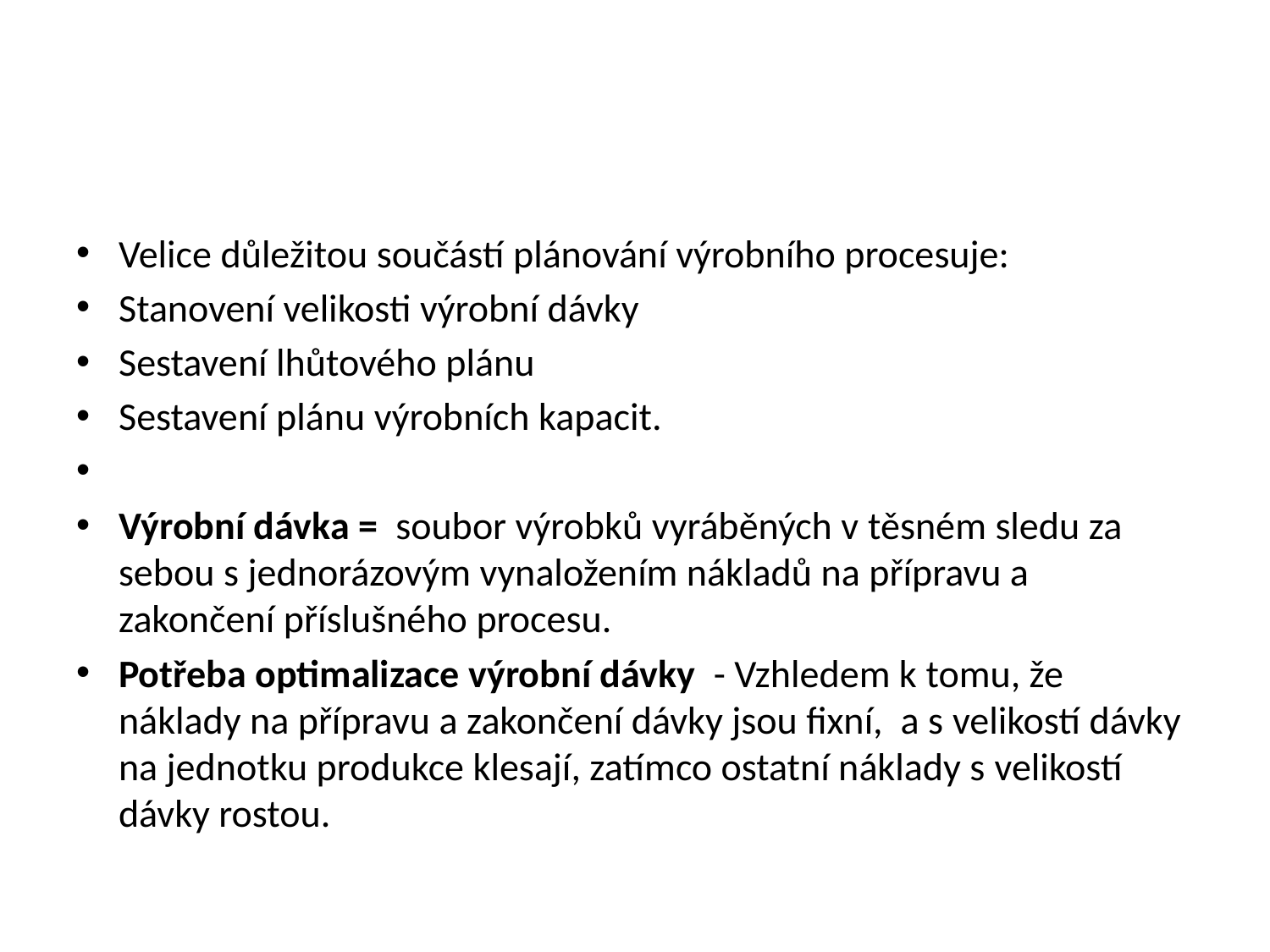

#
Velice důležitou součástí plánování výrobního procesuje:
Stanovení velikosti výrobní dávky
Sestavení lhůtového plánu
Sestavení plánu výrobních kapacit.

Výrobní dávka =  soubor výrobků vyráběných v těsném sledu za sebou s jednorázovým vynaložením nákladů na přípravu a zakončení příslušného procesu.
Potřeba optimalizace výrobní dávky  - Vzhledem k tomu, že náklady na přípravu a zakončení dávky jsou fixní,  a s velikostí dávky na jednotku produkce klesají, zatímco ostatní náklady s velikostí dávky rostou.